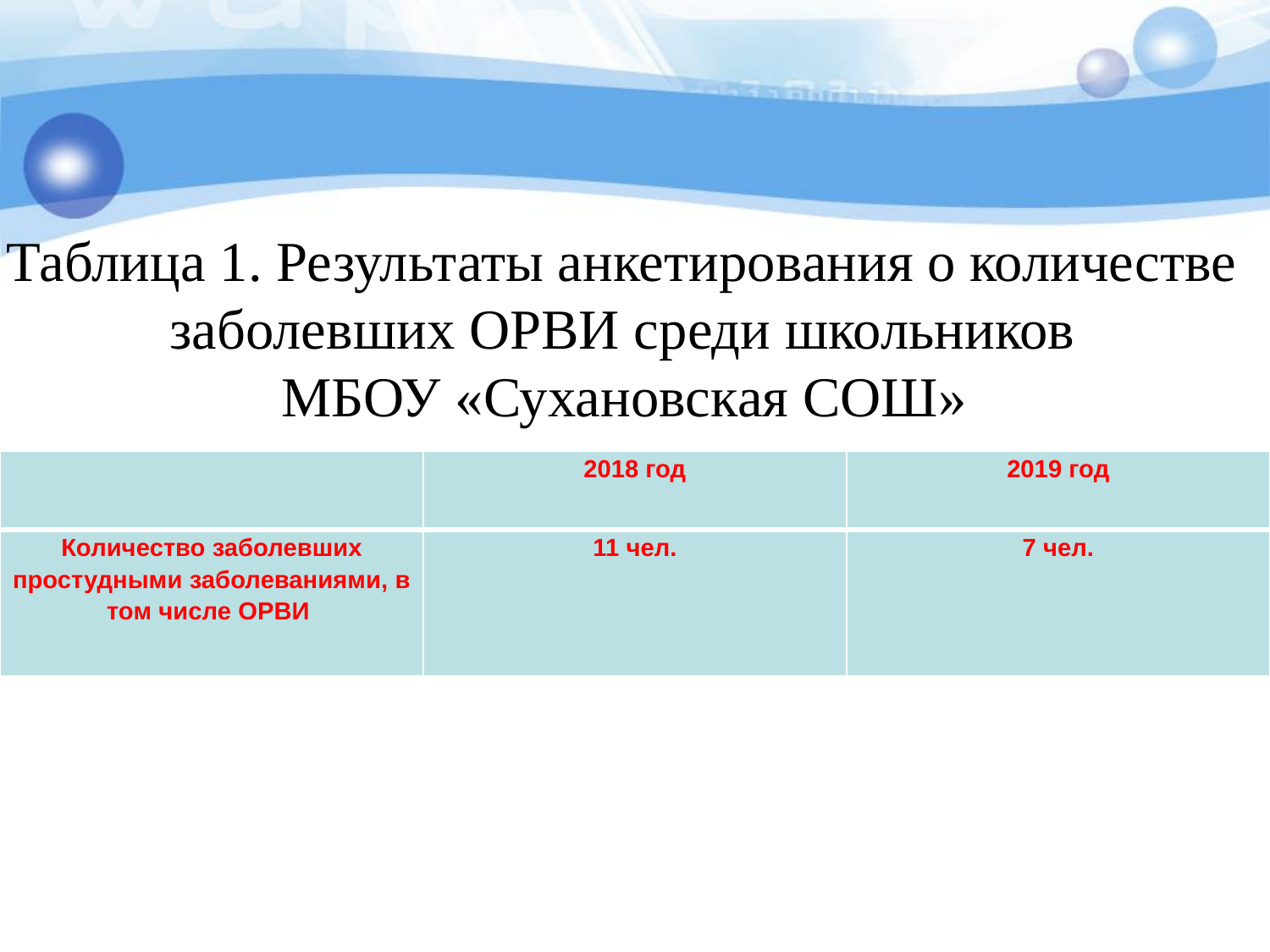

#
Таблица 1. Результаты анкетирования о количестве
заболевших ОРВИ среди школьников
МБОУ «Сухановская СОШ»
|  | 2018 год | 2019 год |
| --- | --- | --- |
| Количество заболевших простудными заболеваниями, в том числе ОРВИ | 11 чел. | 7 чел. |